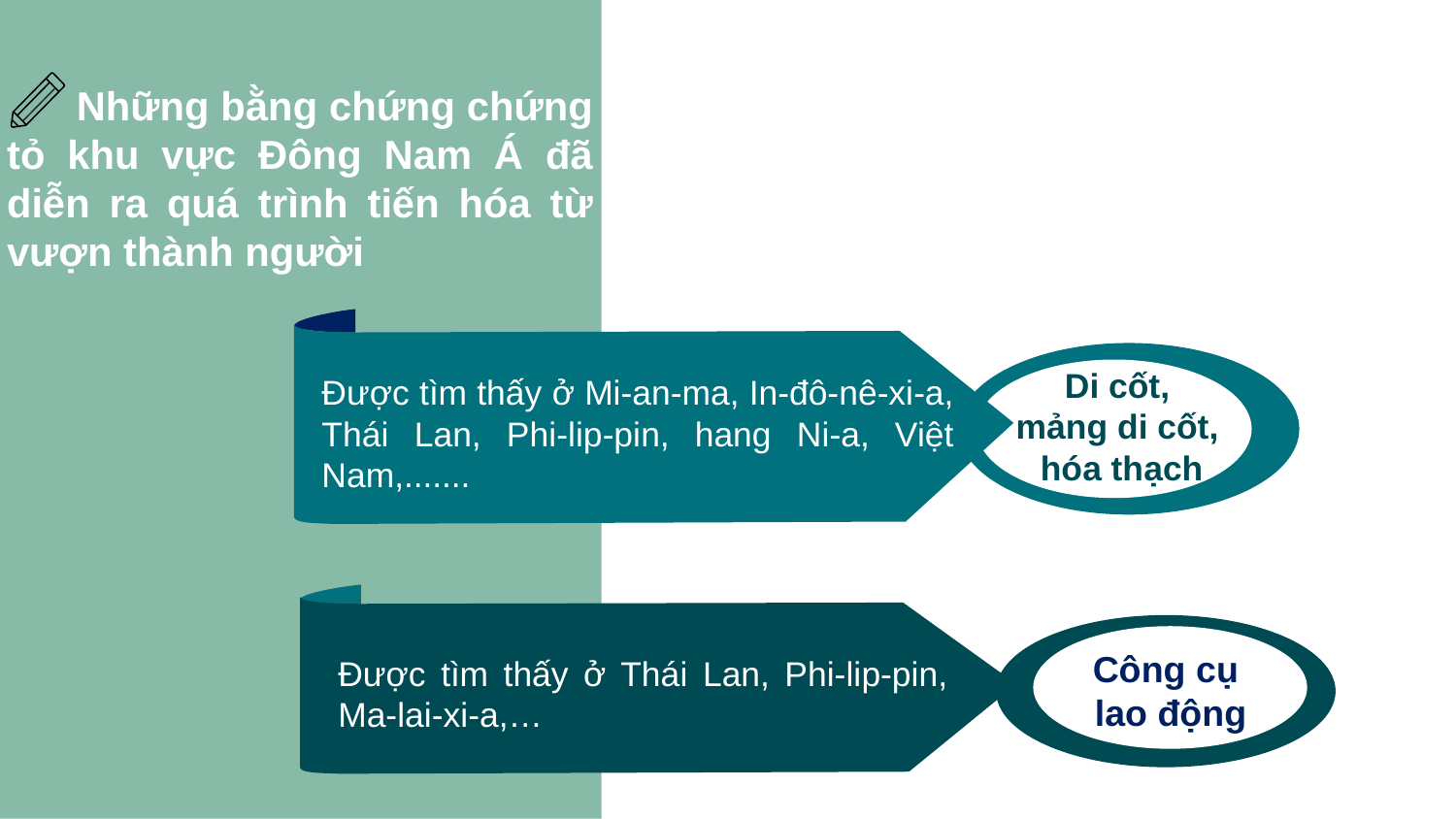

Những bằng chứng chứng tỏ khu vực Đông Nam Á đã diễn ra quá trình tiến hóa từ vượn thành người

Di cốt,
mảng di cốt,
hóa thạch
Được tìm thấy ở Mi-an-ma, In-đô-nê-xi-a, Thái Lan, Phi-lip-pin, hang Ni-a, Việt Nam,.......

Công cụ
 lao động
Được tìm thấy ở Thái Lan, Phi-lip-pin, Ma-lai-xi-a,…